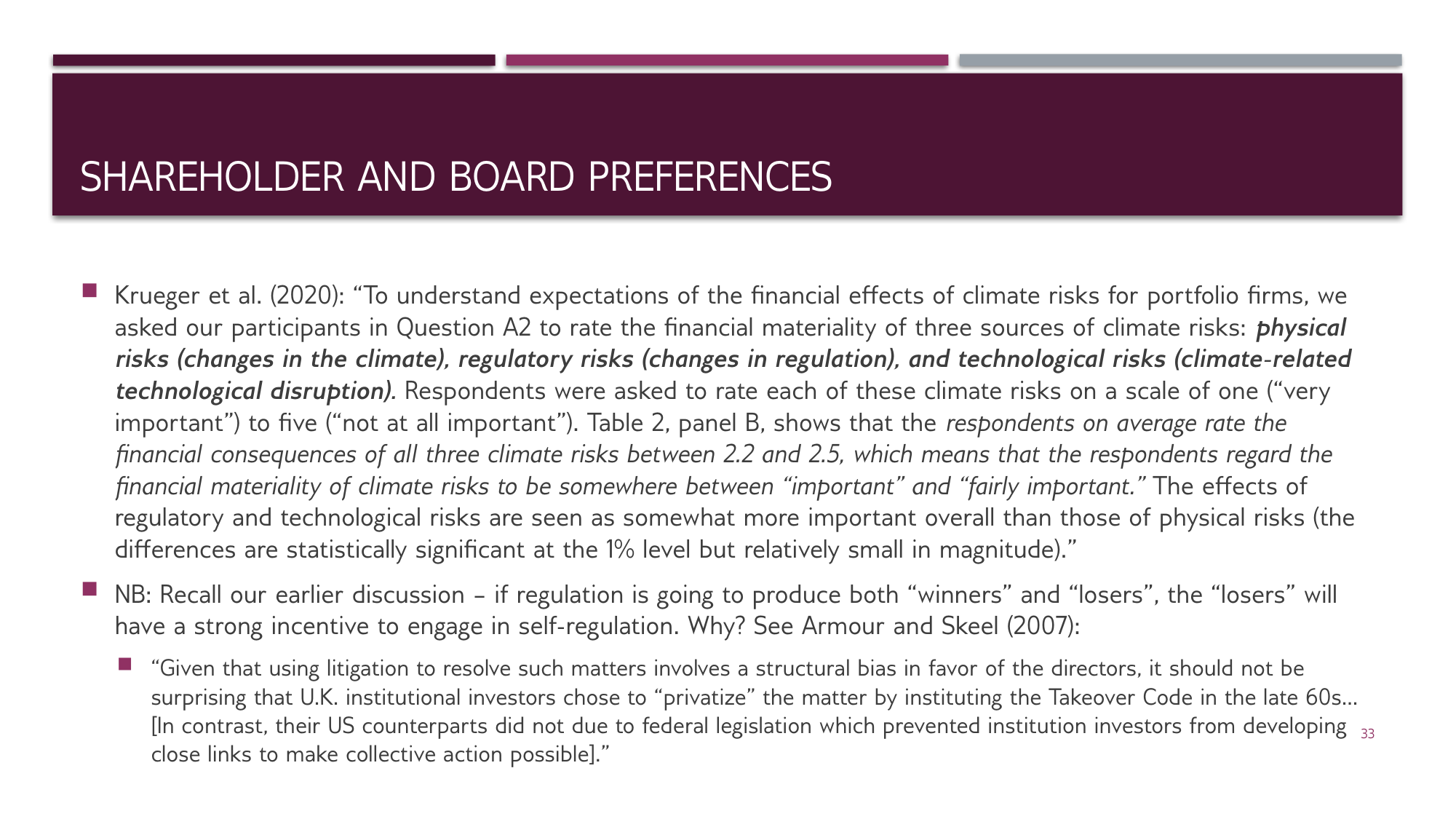

# Shareholder and board preferences
Krueger et al. (2020): “To understand expectations of the financial effects of climate risks for portfolio firms, we asked our participants in Question A2 to rate the financial materiality of three sources of climate risks: physical risks (changes in the climate), regulatory risks (changes in regulation), and technological risks (climate-related technological disruption). Respondents were asked to rate each of these climate risks on a scale of one (“very important”) to five (“not at all important”). Table 2, panel B, shows that the respondents on average rate the financial consequences of all three climate risks between 2.2 and 2.5, which means that the respondents regard the financial materiality of climate risks to be somewhere between “important” and “fairly important.” The effects of regulatory and technological risks are seen as somewhat more important overall than those of physical risks (the differences are statistically significant at the 1% level but relatively small in magnitude).”
NB: Recall our earlier discussion – if regulation is going to produce both “winners” and “losers”, the “losers” will have a strong incentive to engage in self-regulation. Why? See Armour and Skeel (2007):
“Given that using litigation to resolve such matters involves a structural bias in favor of the directors, it should not be surprising that U.K. institutional investors chose to “privatize” the matter by instituting the Takeover Code in the late 60s...[In contrast, their US counterparts did not due to federal legislation which prevented institution investors from developing close links to make collective action possible].”
33